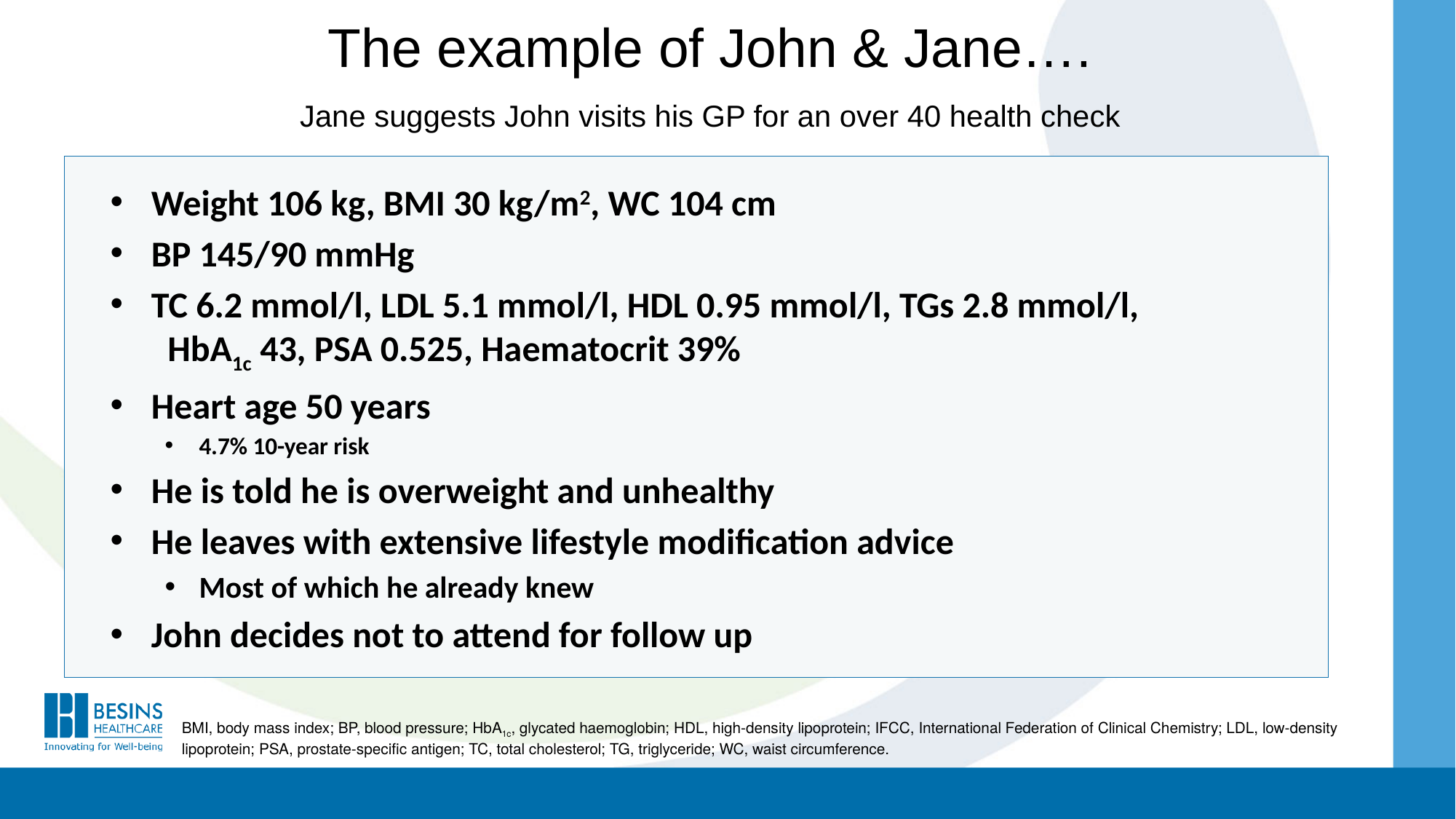

# The example of John & Jane…. Jane suggests John visits his GP for an over 40 health check

Weight 106 kg, BMI 30 kg/m2, WC 104 cm
BP 145/90 mmHg
TC 6.2 mmol/l, LDL 5.1 mmol/l, HDL 0.95 mmol/l, TGs 2.8 mmol/l,                    HbA1c 43, PSA 0.525, Haematocrit 39%
Heart age 50 years
4.7% 10-year risk
He is told he is overweight and unhealthy
He leaves with extensive lifestyle modification advice
Most of which he already knew
John decides not to attend for follow up

BMI, body mass index; BP, blood pressure; HbA1c, glycated haemoglobin; HDL, high-density lipoprotein; IFCC, International Federation of Clinical Chemistry; LDL, low-density lipoprotein; PSA, prostate-specific antigen; TC, total cholesterol; TG, triglyceride; WC, waist circumference.